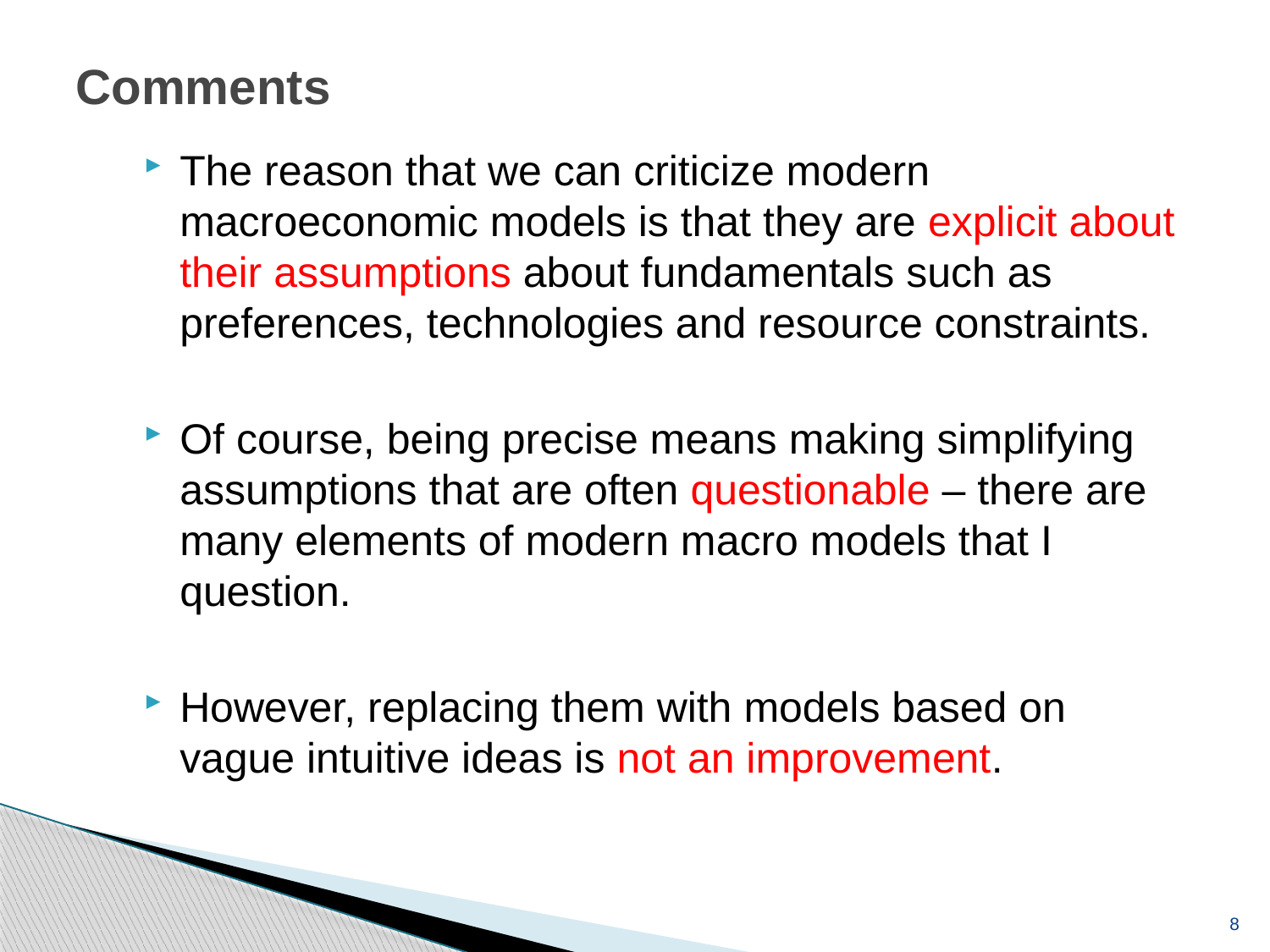

Comments
The reason that we can criticize modern macroeconomic models is that they are explicit about their assumptions about fundamentals such as preferences, technologies and resource constraints.

Of course, being precise means making simplifying assumptions that are often questionable – there are many elements of modern macro models that I question.

However, replacing them with models based on vague intuitive ideas is not an improvement.
8